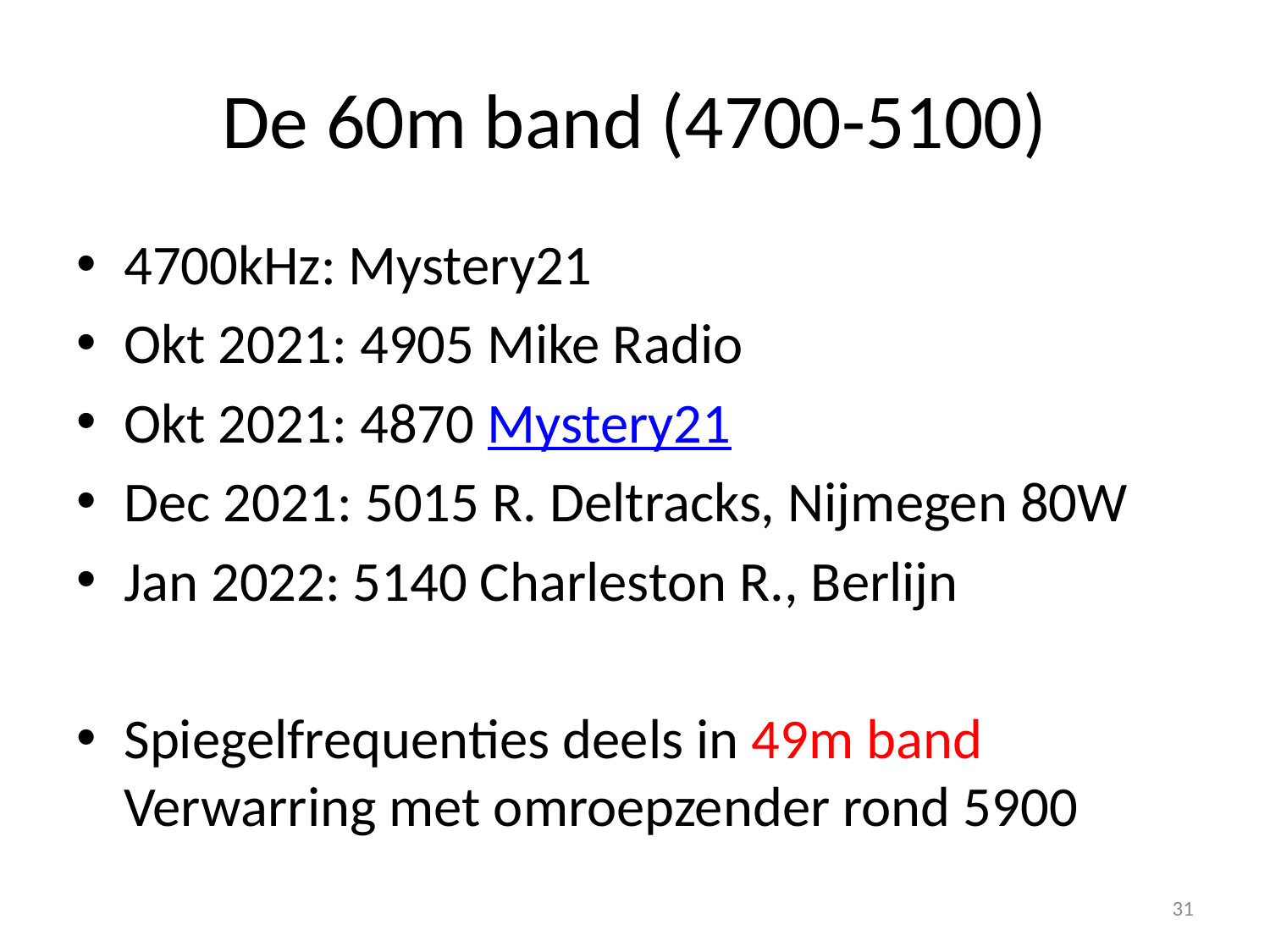

# De 60m band (4700-5100)
4700kHz: Mystery21
Okt 2021: 4905 Mike Radio
Okt 2021: 4870 Mystery21
Dec 2021: 5015 R. Deltracks, Nijmegen 80W
Jan 2022: 5140 Charleston R., Berlijn

Spiegelfrequenties deels in 49m band
Verwarring met omroepzender rond 5900
31